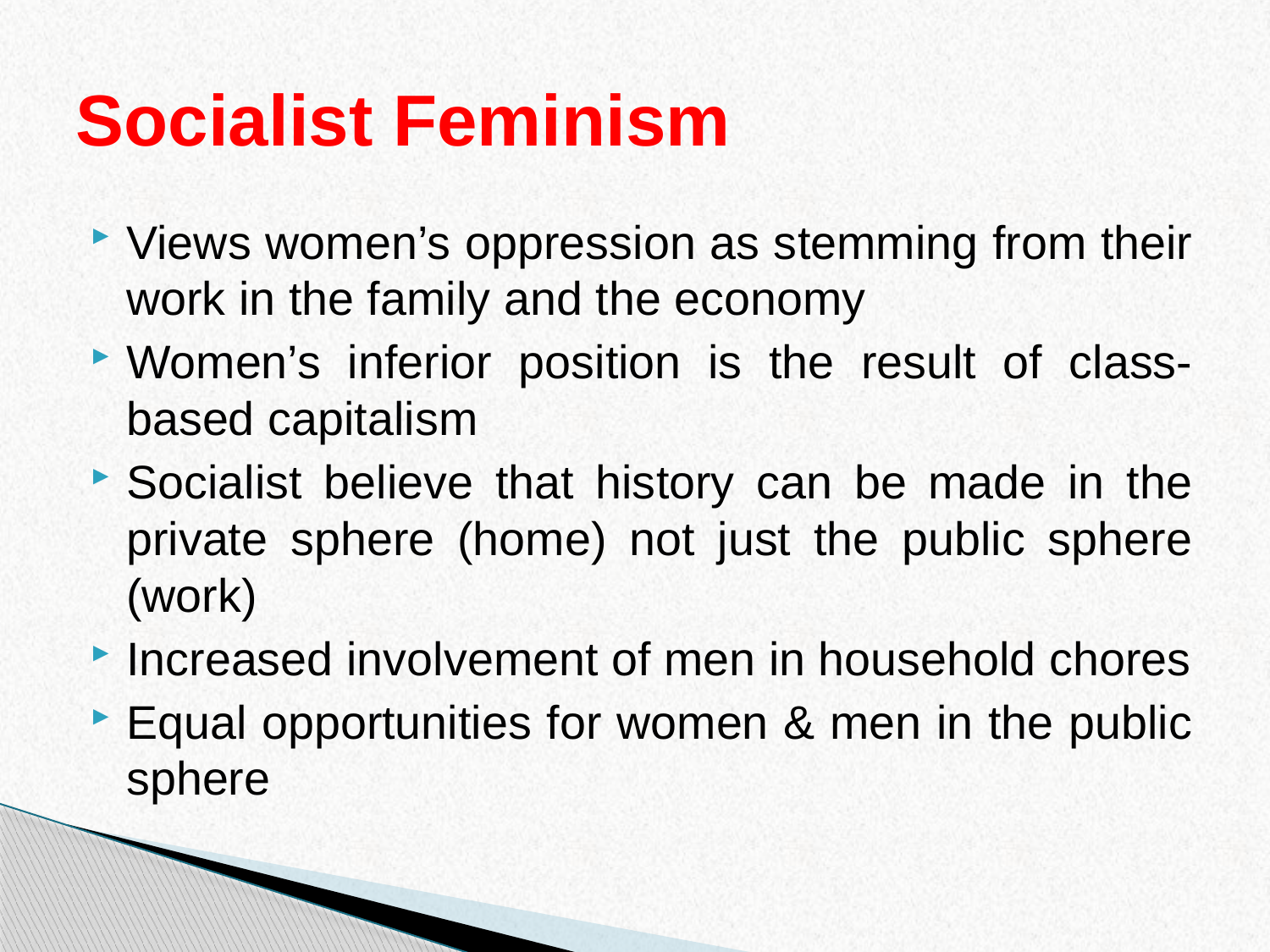

# Socialist Feminism
Views women’s oppression as stemming from their work in the family and the economy
Women’s inferior position is the result of class-based capitalism
Socialist believe that history can be made in the private sphere (home) not just the public sphere (work)
Increased involvement of men in household chores
Equal opportunities for women & men in the public sphere